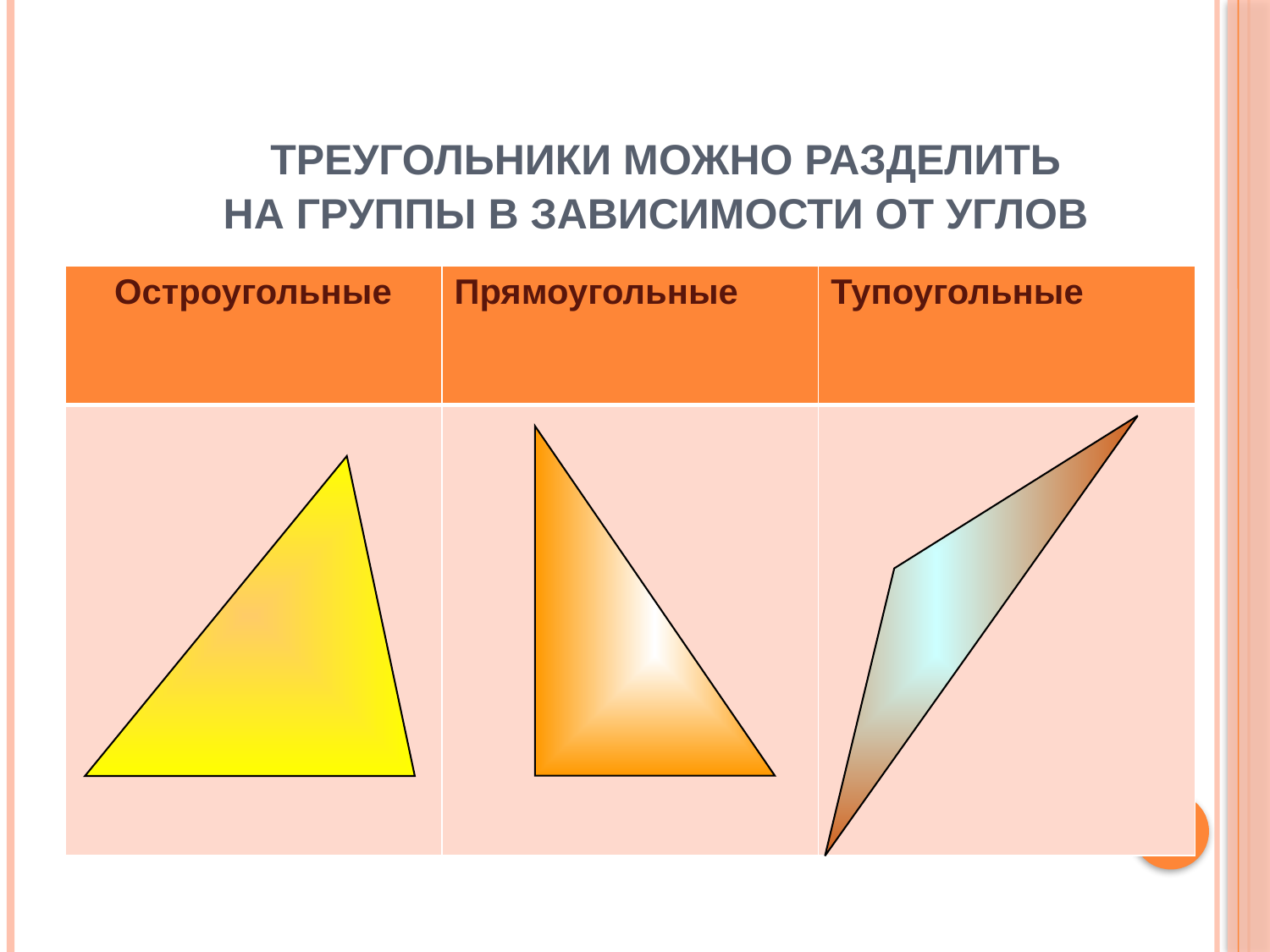

# Треугольники можно разделить на группы в зависимости от углов
| Остроугольные | Прямоугольные | Тупоугольные |
| --- | --- | --- |
|  |  |  |